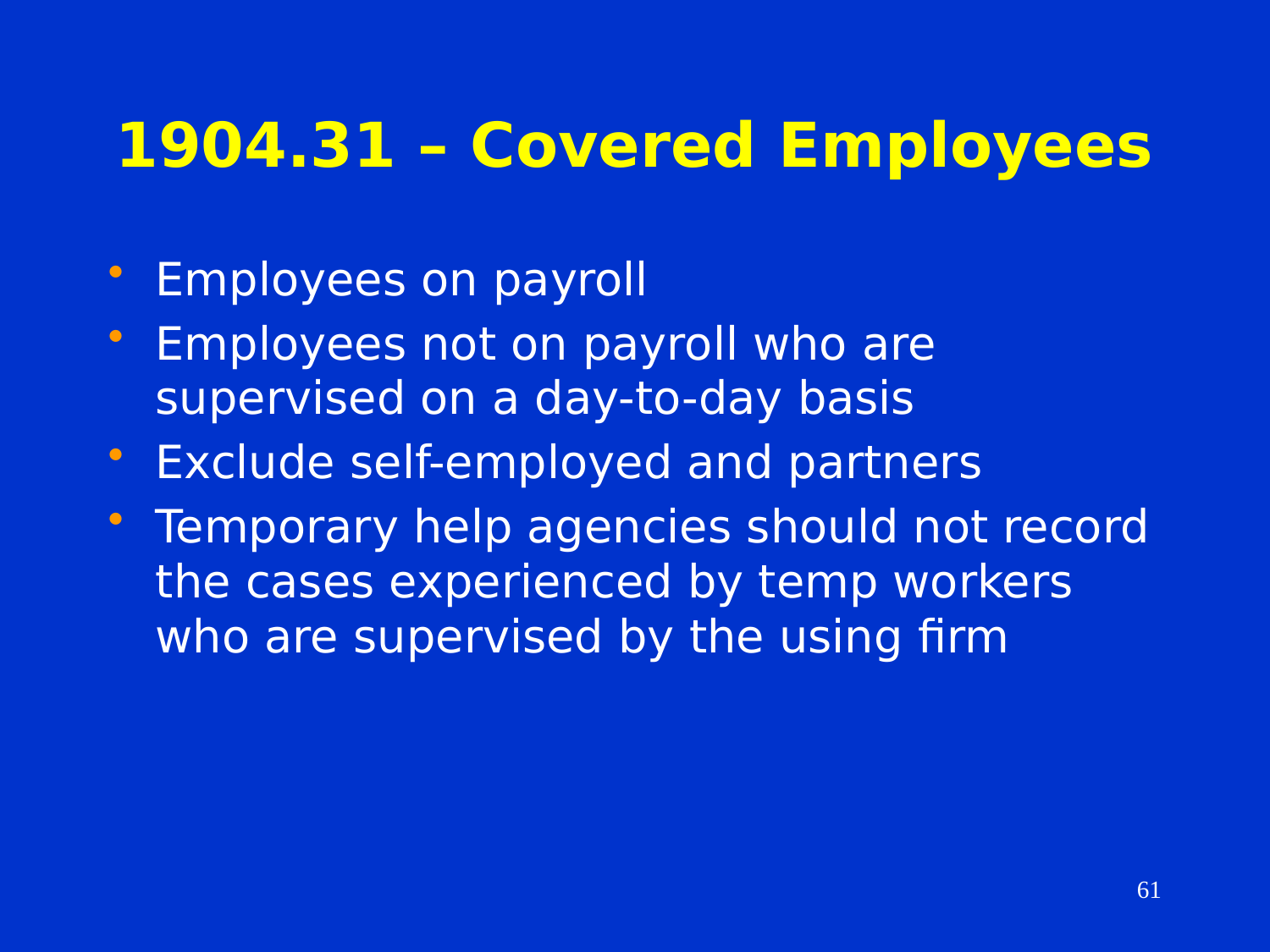

# 1904.31 – Covered Employees
Employees on payroll
Employees not on payroll who are supervised on a day-to-day basis
Exclude self-employed and partners
Temporary help agencies should not record the cases experienced by temp workers who are supervised by the using firm
61